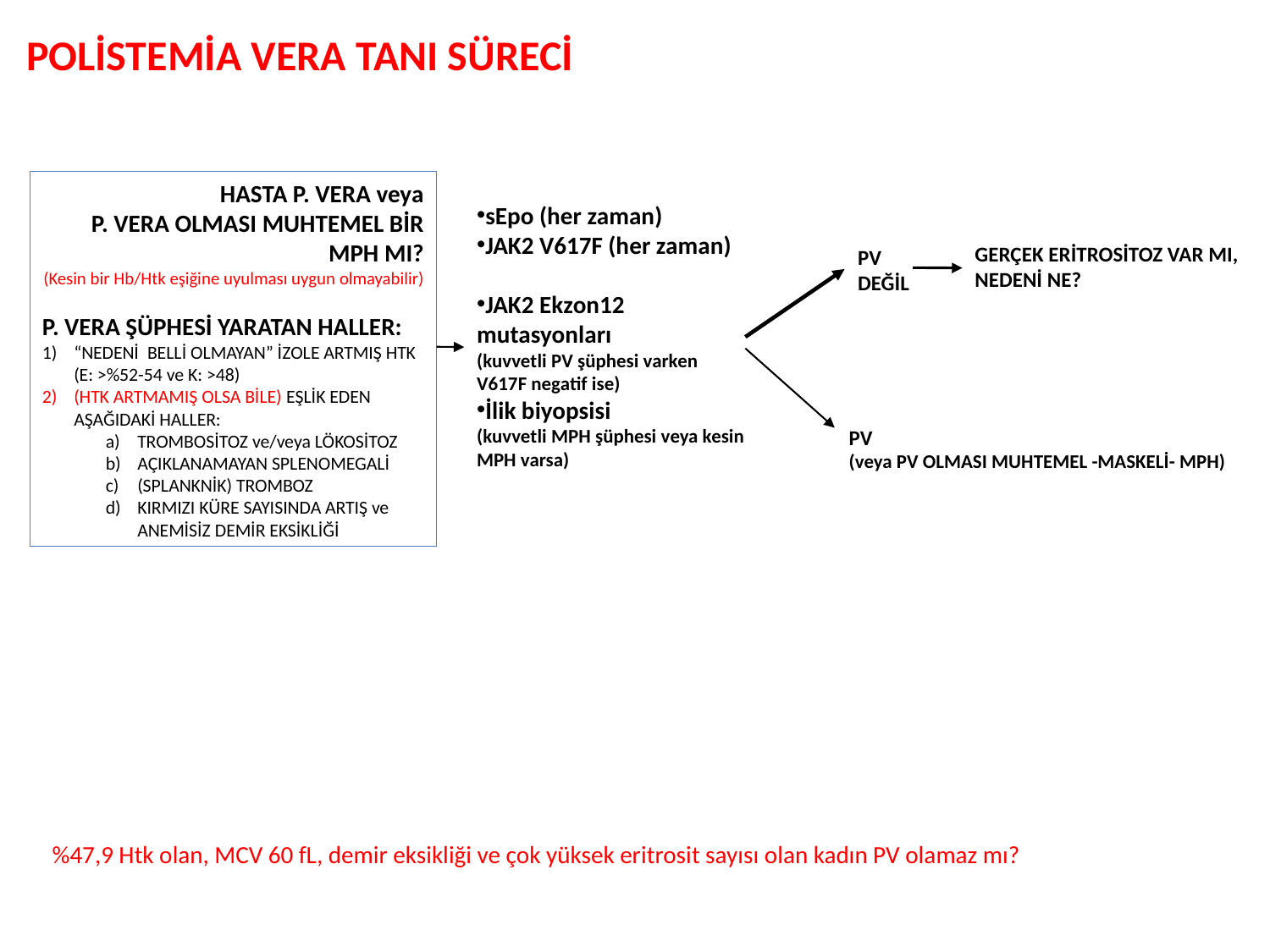

POLİSTEMİA VERA TANI SÜRECİ
HASTA P. VERA veya
P. VERA OLMASI MUHTEMEL BİR MPH MI?
(Kesin bir Hb/Htk eşiğine uyulması uygun olmayabilir)

P. VERA ŞÜPHESİ YARATAN HALLER:
“NEDENİ  BELLİ OLMAYAN” İZOLE ARTMIŞ HTK
	(E: >%52-54 ve K: >48)
(HTK ARTMAMIŞ OLSA BİLE) EŞLİK EDEN AŞAĞIDAKİ HALLER:
a)	TROMBOSİTOZ ve/veya LÖKOSİTOZ
AÇIKLANAMAYAN SPLENOMEGALİ
(SPLANKNİK) TROMBOZ
KIRMIZI KÜRE SAYISINDA ARTIŞ ve ANEMİSİZ DEMİR EKSİKLİĞİ
sEpo (her zaman)
JAK2 V617F (her zaman)

JAK2 Ekzon12 mutasyonları
(kuvvetli PV şüphesi varken V617F negatif ise)
İlik biyopsisi
(kuvvetli MPH şüphesi veya kesin MPH varsa)
GERÇEK ERİTROSİTOZ VAR MI, NEDENİ NE?
PV
DEĞİL
PV
(veya PV OLMASI MUHTEMEL -MASKELİ- MPH)
%47,9 Htk olan, MCV 60 fL, demir eksikliği ve çok yüksek eritrosit sayısı olan kadın PV olamaz mı?